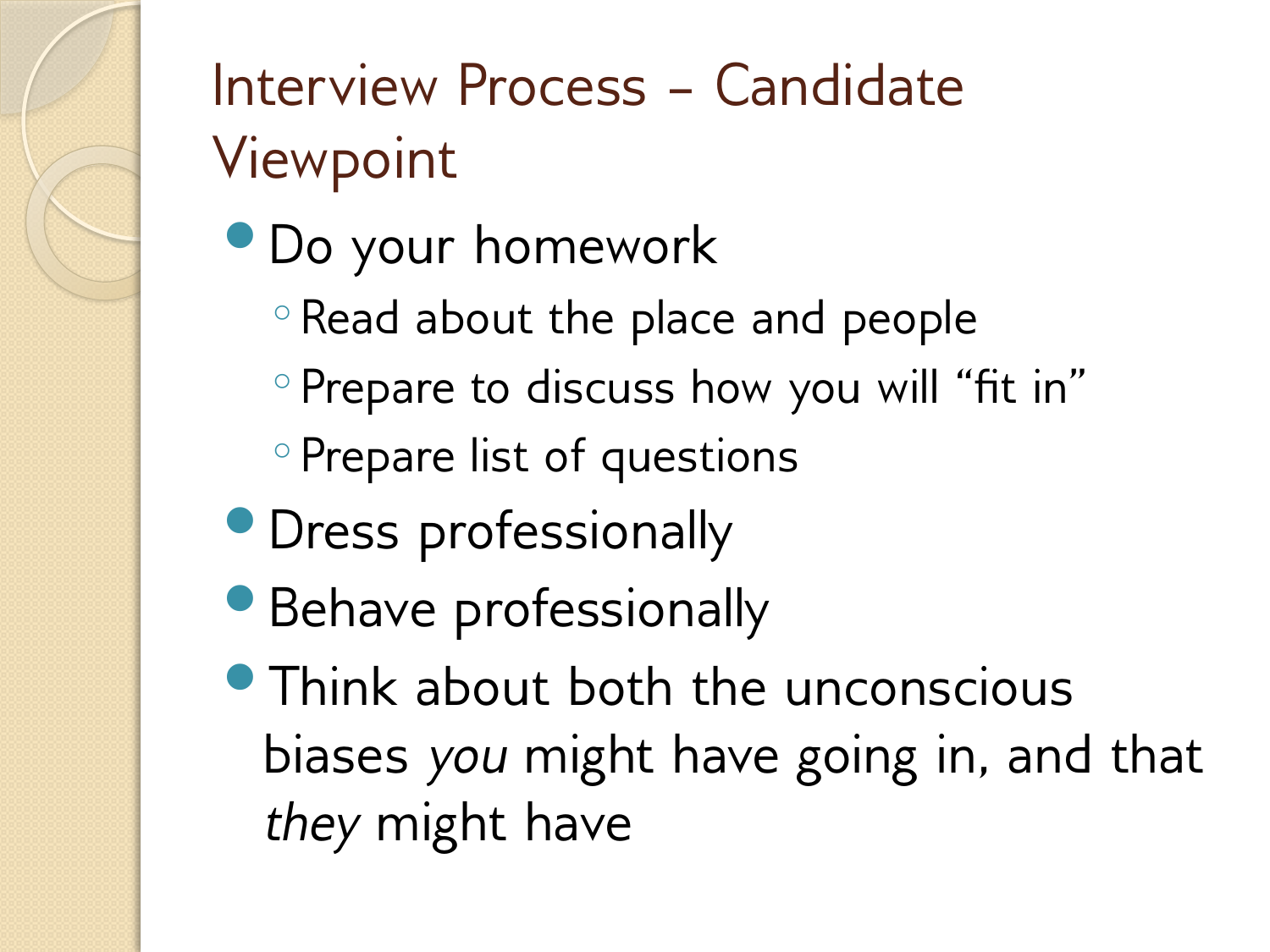

# Interview Process – Candidate Viewpoint
Do your homework
Read about the place and people
Prepare to discuss how you will “fit in”
Prepare list of questions
Dress professionally
Behave professionally
Think about both the unconscious biases you might have going in, and that they might have